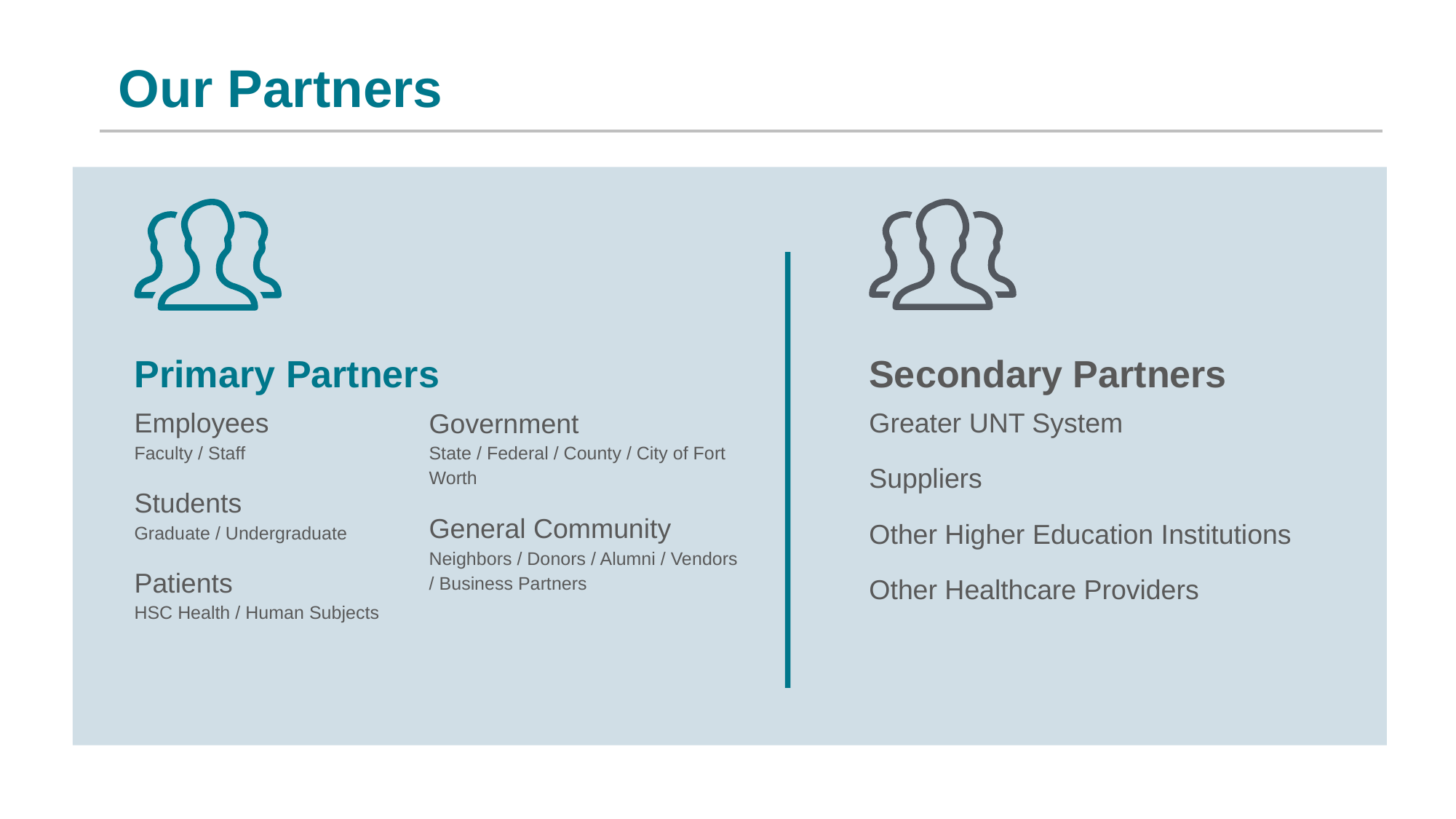

# Our Partners

Secondary Partners
Greater UNT System
Suppliers
Other Higher Education Institutions
Other Healthcare Providers

Primary Partners
Employees
Faculty / Staff
Students
Graduate / Undergraduate
Patients
HSC Health / Human Subjects

Government
State / Federal / County / City of Fort Worth
General Community
Neighbors / Donors / Alumni / Vendors / Business Partners